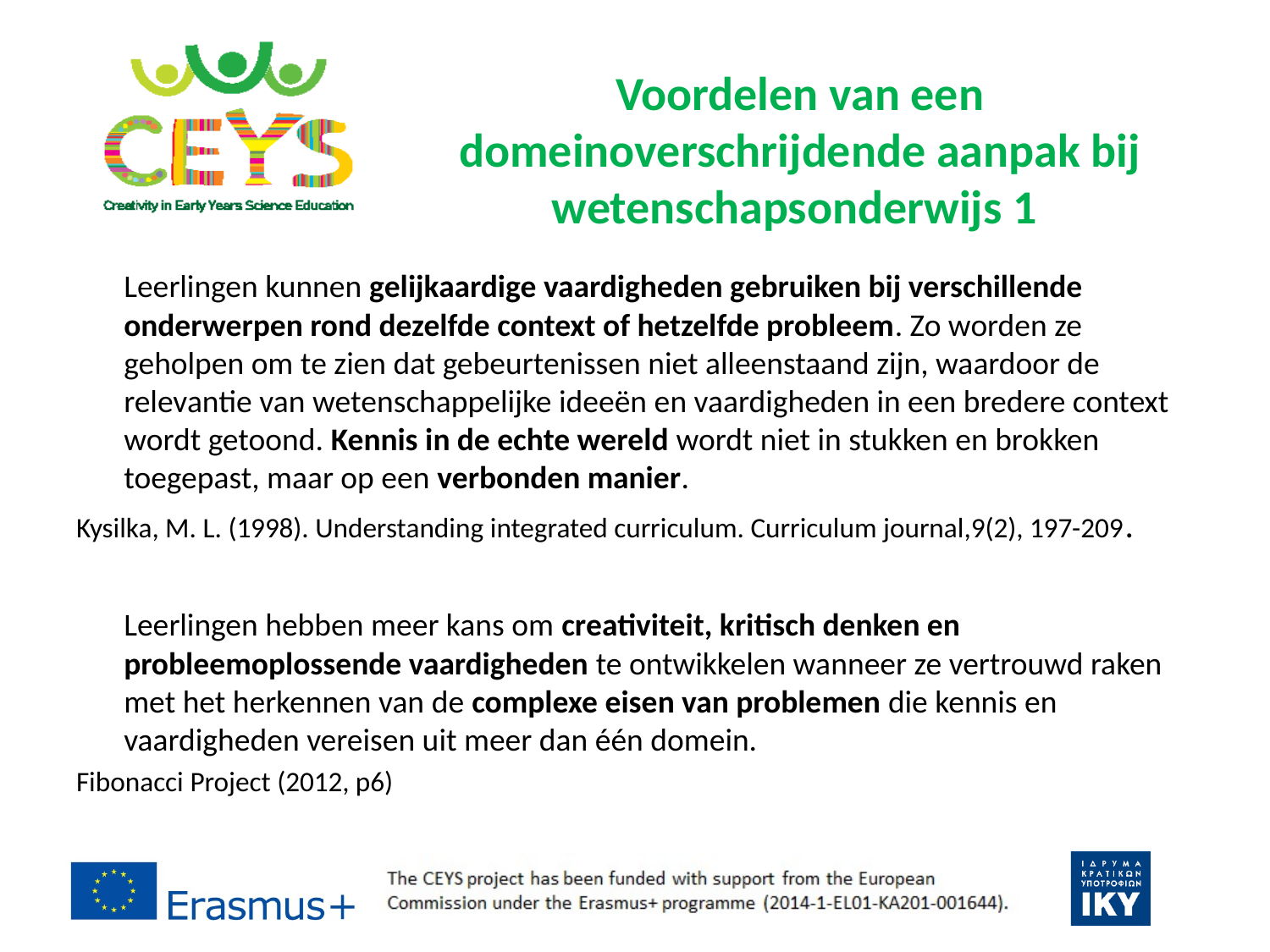

# Voordelen van een domeinoverschrijdende aanpak bij wetenschapsonderwijs 1
	Leerlingen kunnen gelijkaardige vaardigheden gebruiken bij verschillende onderwerpen rond dezelfde context of hetzelfde probleem. Zo worden ze geholpen om te zien dat gebeurtenissen niet alleenstaand zijn, waardoor de relevantie van wetenschappelijke ideeën en vaardigheden in een bredere context wordt getoond. Kennis in de echte wereld wordt niet in stukken en brokken toegepast, maar op een verbonden manier.
Kysilka, M. L. (1998). Understanding integrated curriculum. Curriculum journal,9(2), 197-209.

	Leerlingen hebben meer kans om creativiteit, kritisch denken en probleemoplossende vaardigheden te ontwikkelen wanneer ze vertrouwd raken met het herkennen van de complexe eisen van problemen die kennis en vaardigheden vereisen uit meer dan één domein.
Fibonacci Project (2012, p6)